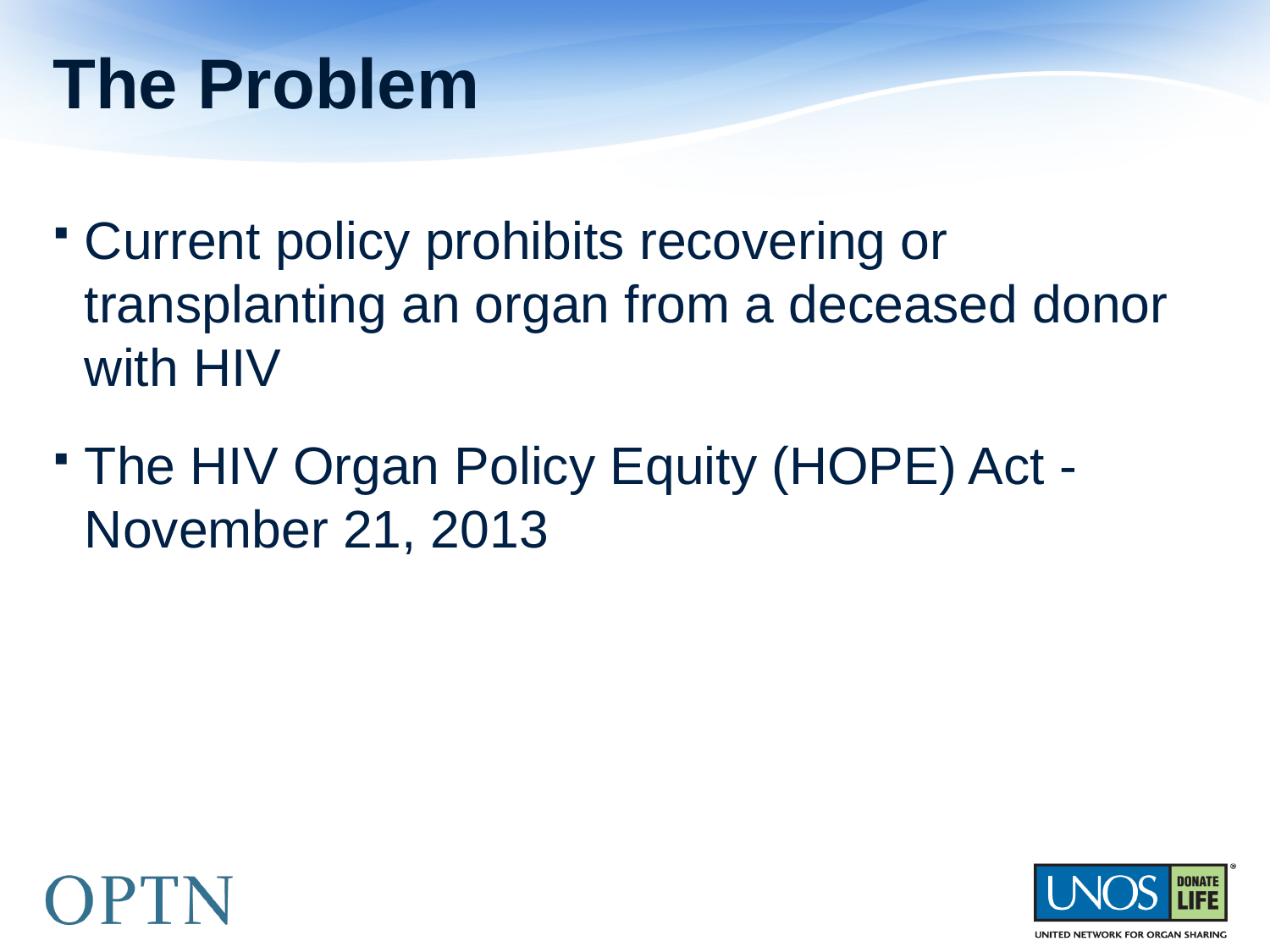

# The Problem
Current policy prohibits recovering or transplanting an organ from a deceased donor with HIV
The HIV Organ Policy Equity (HOPE) Act - November 21, 2013